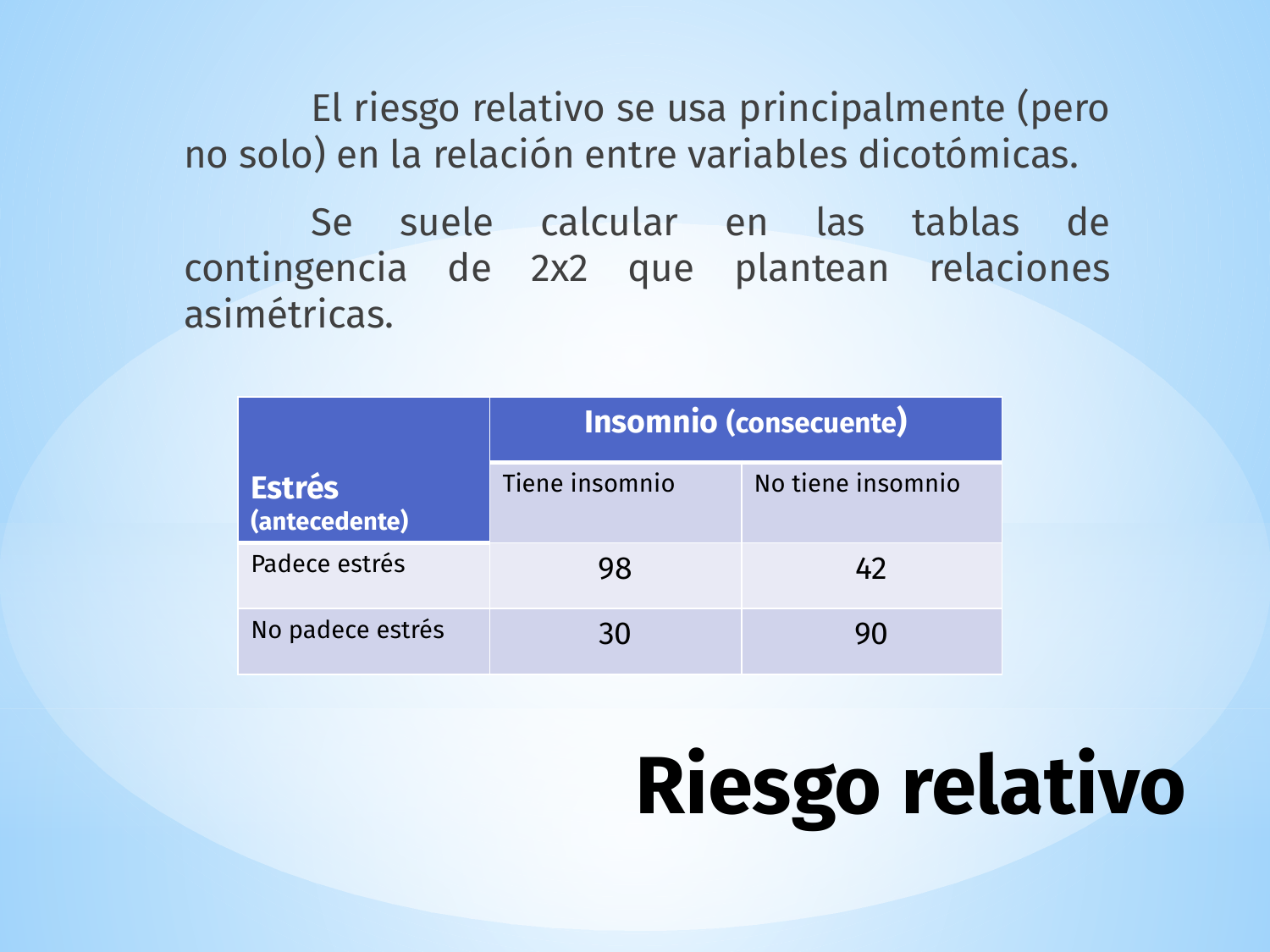

El riesgo relativo se usa principalmente (pero no solo) en la relación entre variables dicotómicas.
	Se suele calcular en las tablas de contingencia de 2x2 que plantean relaciones asimétricas.
| Estrés (antecedente) | Insomnio (consecuente) |  |
| --- | --- | --- |
|  | Tiene insomnio | No tiene insomnio |
| Padece estrés | 98 | 42 |
| No padece estrés | 30 | 90 |
# Riesgo relativo